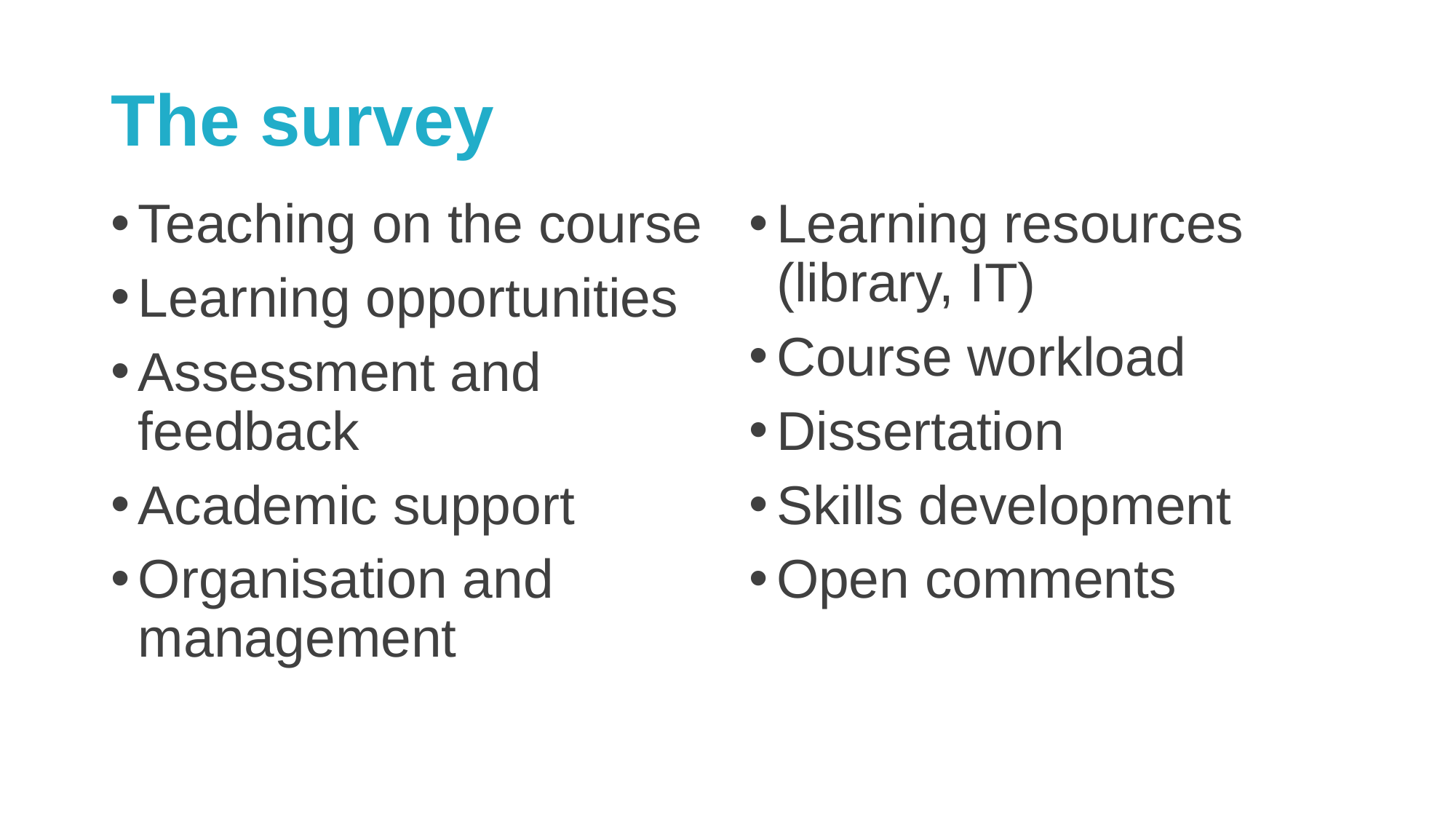

# The survey
Teaching on the course
Learning opportunities
Assessment and feedback
Academic support
Organisation and management
Learning resources (library, IT)
Course workload
Dissertation
Skills development
Open comments